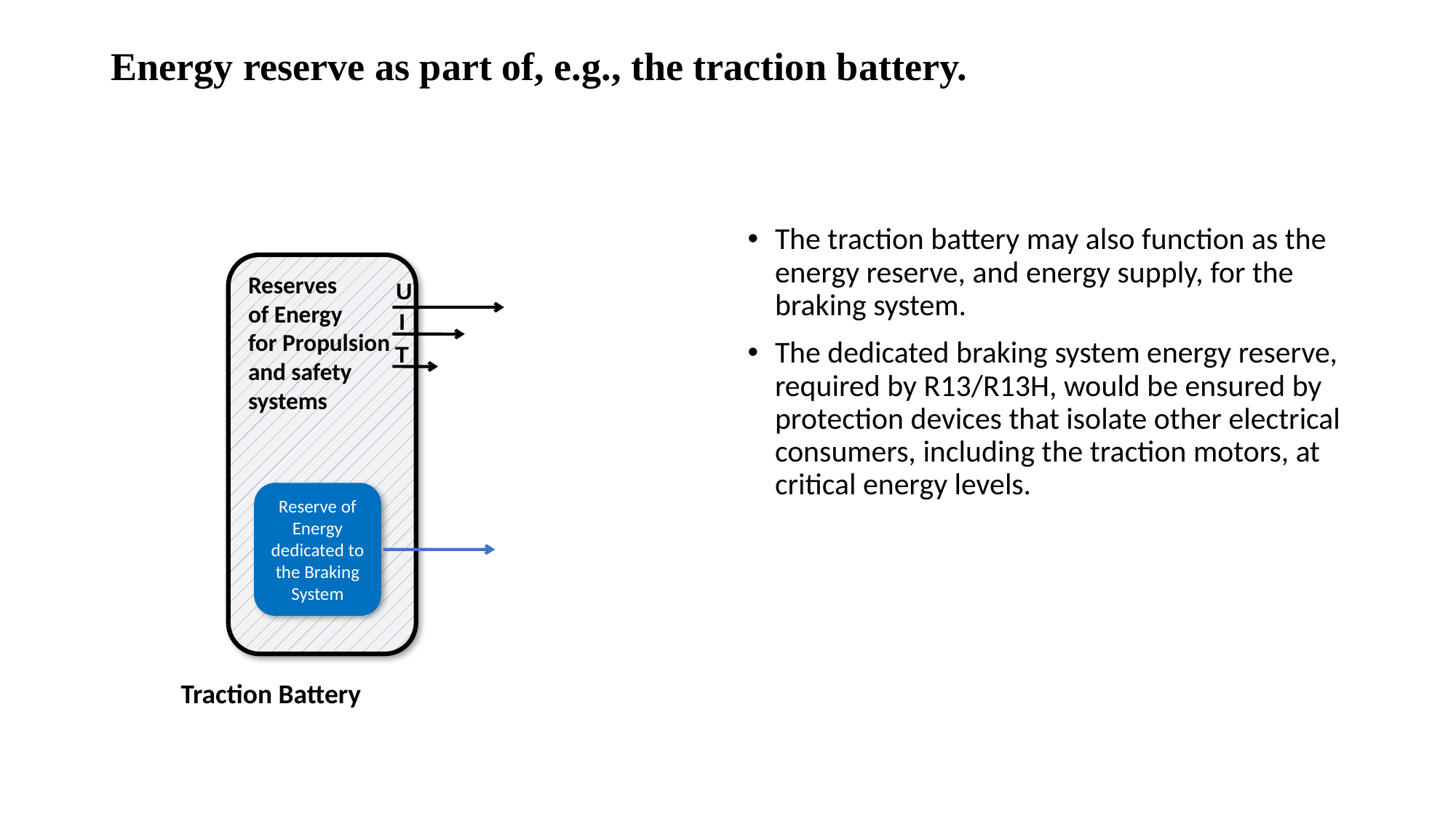

# Energy reserve as part of, e.g., the traction battery.
The traction battery may also function as the energy reserve, and energy supply, for the braking system.
The dedicated braking system energy reserve, required by R13/R13H, would be ensured by protection devices that isolate other electrical consumers, including the traction motors, at critical energy levels.
Reserves
of Energy
for Propulsion and safety systems
U
I

T

Reserve of Energy dedicated to the Braking System

Traction Battery